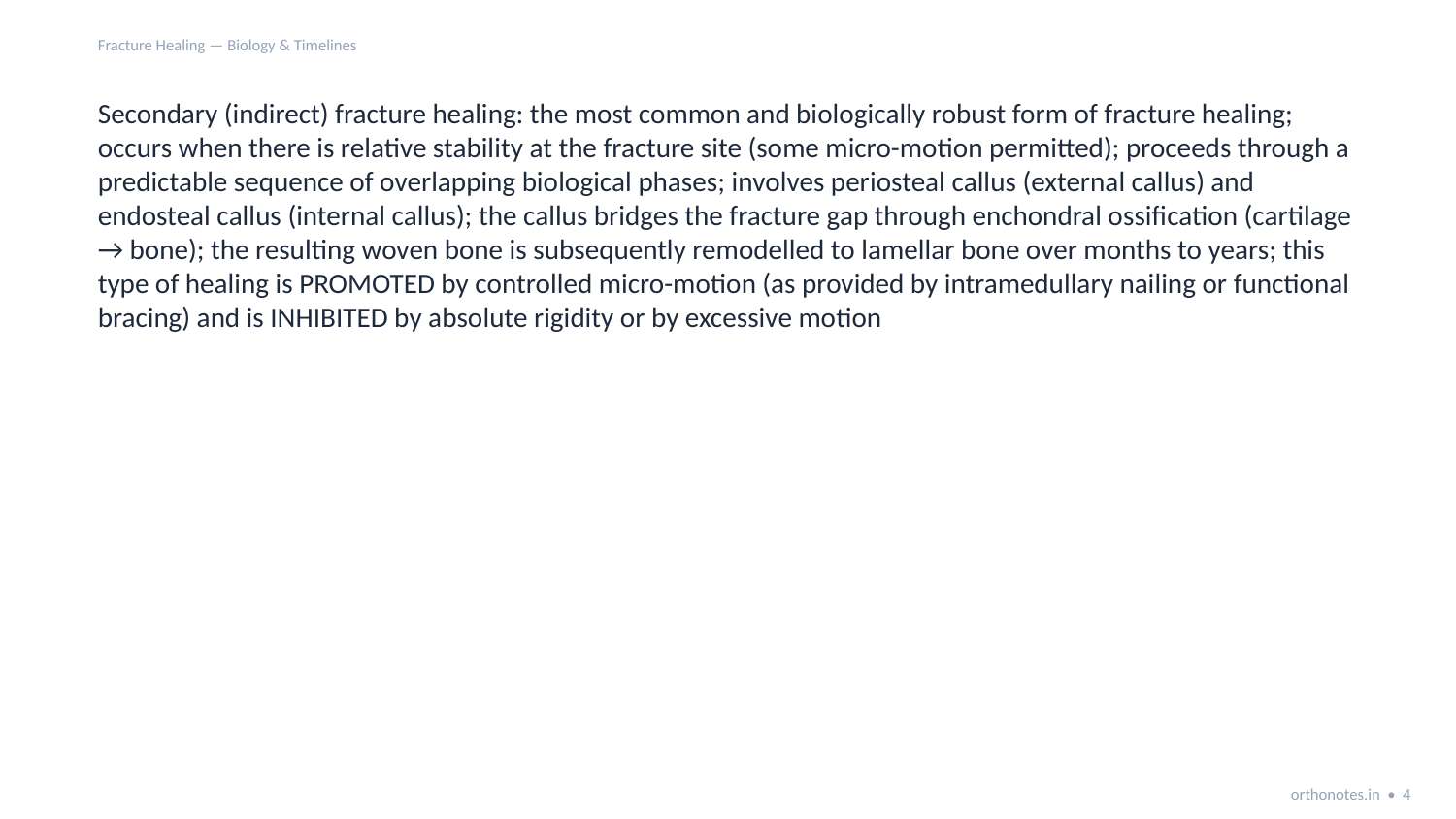

Fracture Healing — Biology & Timelines
Secondary (indirect) fracture healing: the most common and biologically robust form of fracture healing; occurs when there is relative stability at the fracture site (some micro-motion permitted); proceeds through a predictable sequence of overlapping biological phases; involves periosteal callus (external callus) and endosteal callus (internal callus); the callus bridges the fracture gap through enchondral ossification (cartilage → bone); the resulting woven bone is subsequently remodelled to lamellar bone over months to years; this type of healing is PROMOTED by controlled micro-motion (as provided by intramedullary nailing or functional bracing) and is INHIBITED by absolute rigidity or by excessive motion
orthonotes.in  •  4